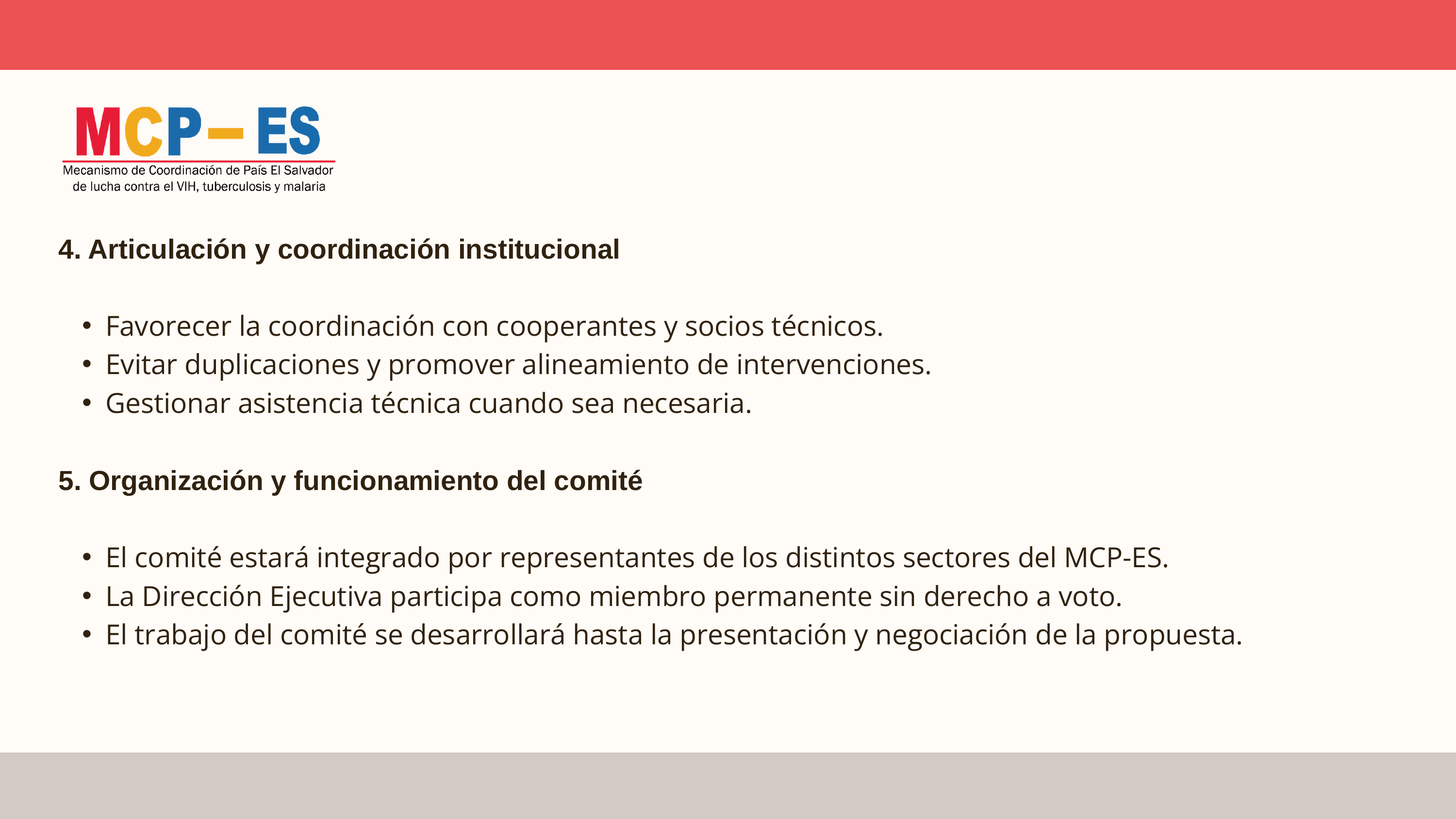

4. Articulación y coordinación institucional

Favorecer la coordinación con cooperantes y socios técnicos.
Evitar duplicaciones y promover alineamiento de intervenciones.
Gestionar asistencia técnica cuando sea necesaria.

5. Organización y funcionamiento del comité

El comité estará integrado por representantes de los distintos sectores del MCP-ES.
La Dirección Ejecutiva participa como miembro permanente sin derecho a voto.
El trabajo del comité se desarrollará hasta la presentación y negociación de la propuesta.